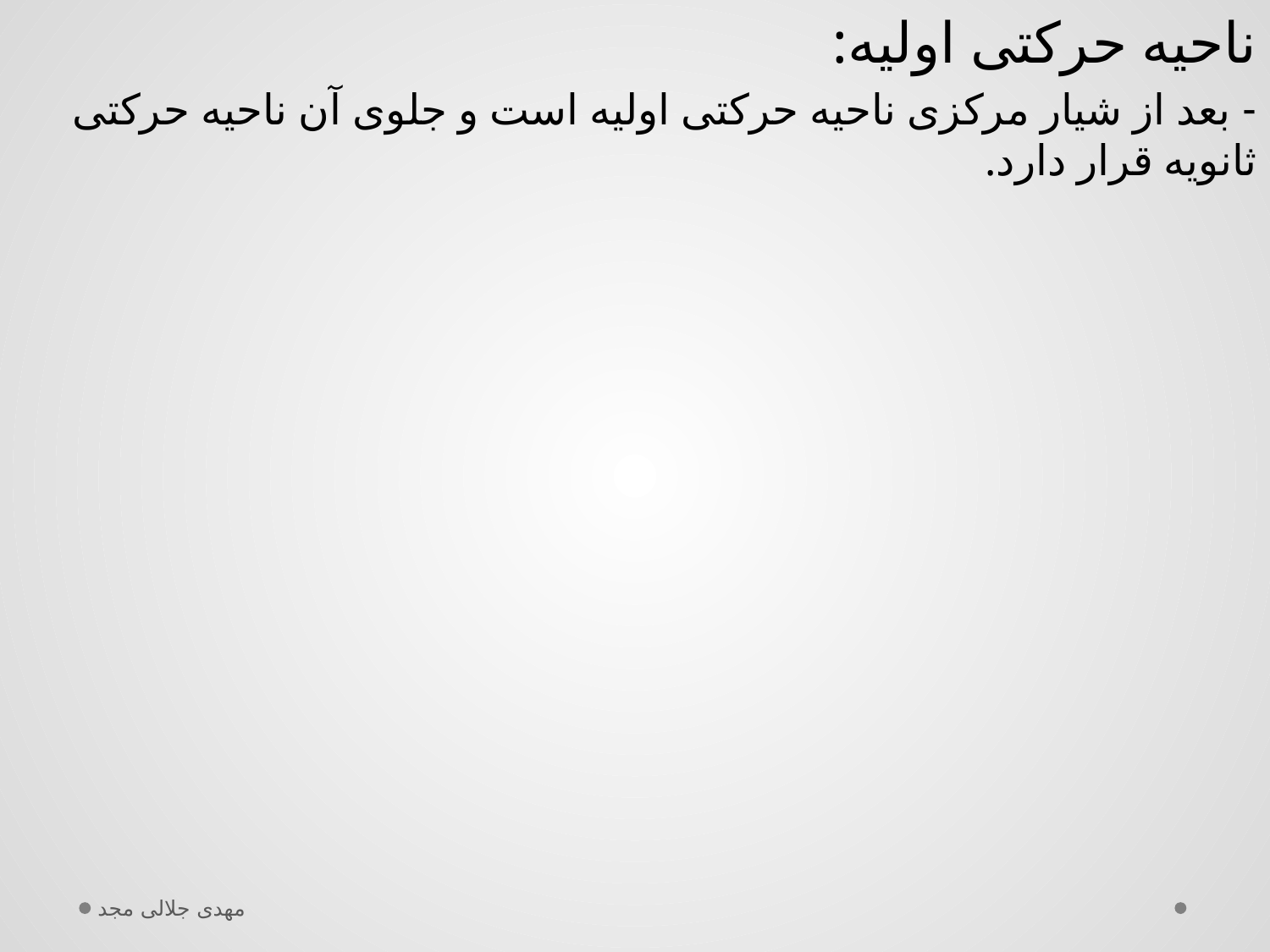

ناحیه حرکتی اولیه:
- بعد از شیار مرکزی ناحیه حرکتی اولیه است و جلوی آن ناحیه حرکتی ثانویه قرار دارد.

مهدی جلالی مجد